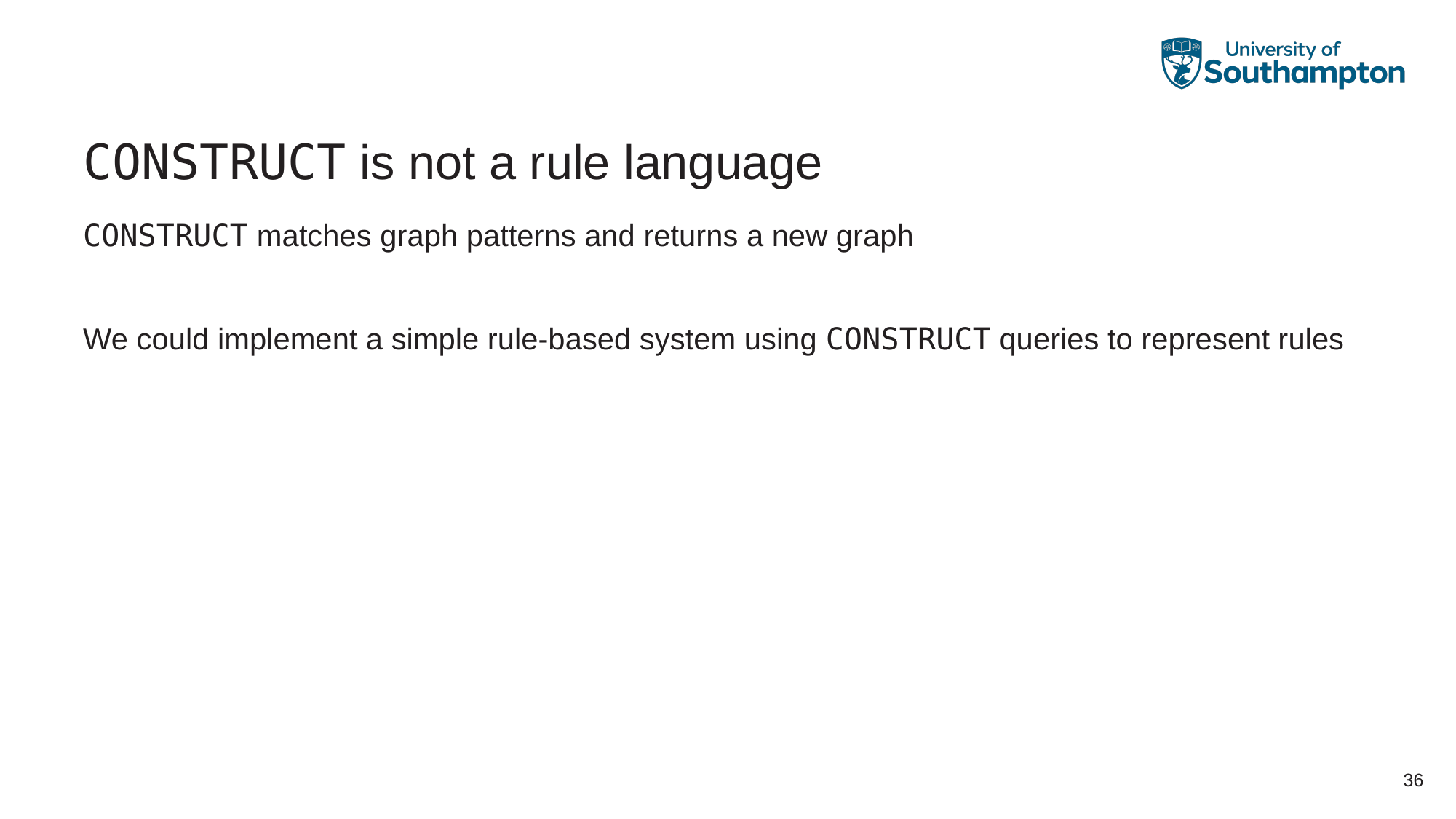

# CONSTRUCT is not a rule language
CONSTRUCT matches graph patterns and returns a new graph

We could implement a simple rule-based system using CONSTRUCT queries to represent rules